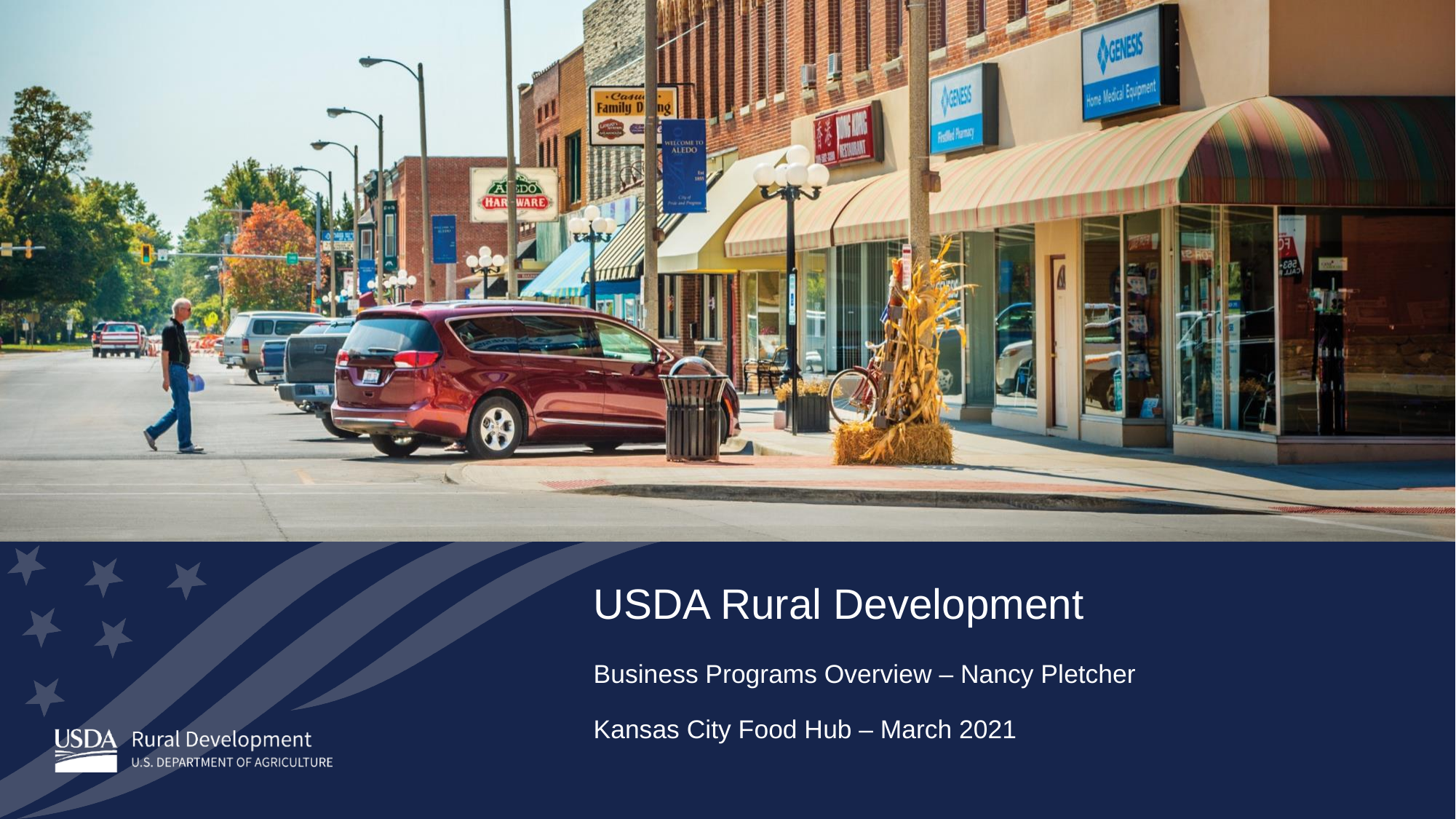

# USDA Rural Development
Business Programs Overview – Nancy Pletcher
Kansas City Food Hub – March 2021